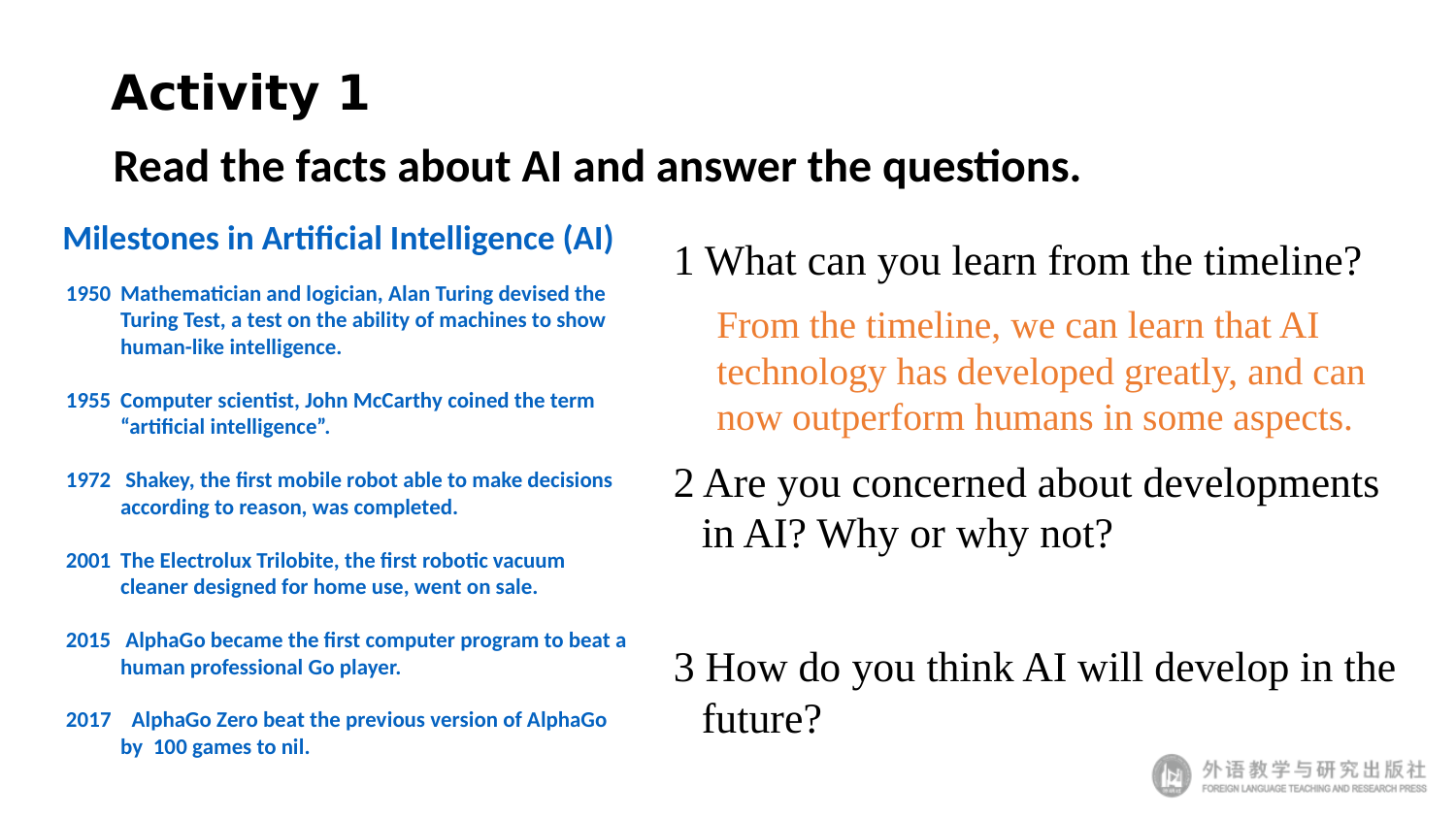

# Activity 1
Read the facts about AI and answer the questions.
Milestones in Artificial Intelligence (AI)
1 What can you learn from the timeline?
From the timeline, we can learn that AI technology has developed greatly, and can now outperform humans in some aspects.
2 Are you concerned about developments in AI? Why or why not?

3 How do you think AI will develop in the future?
Mathematician and logician, Alan Turing devised the Turing Test, a test on the ability of machines to show human-like intelligence.

Computer scientist, John McCarthy coined the term “artificial intelligence”.

 Shakey, the first mobile robot able to make decisions according to reason, was completed.

The Electrolux Trilobite, the first robotic vacuum cleaner designed for home use, went on sale.

 AlphaGo became the first computer program to beat a human professional Go player.

2017    AlphaGo Zero beat the previous version of AlphaGo by  100 games to nil.